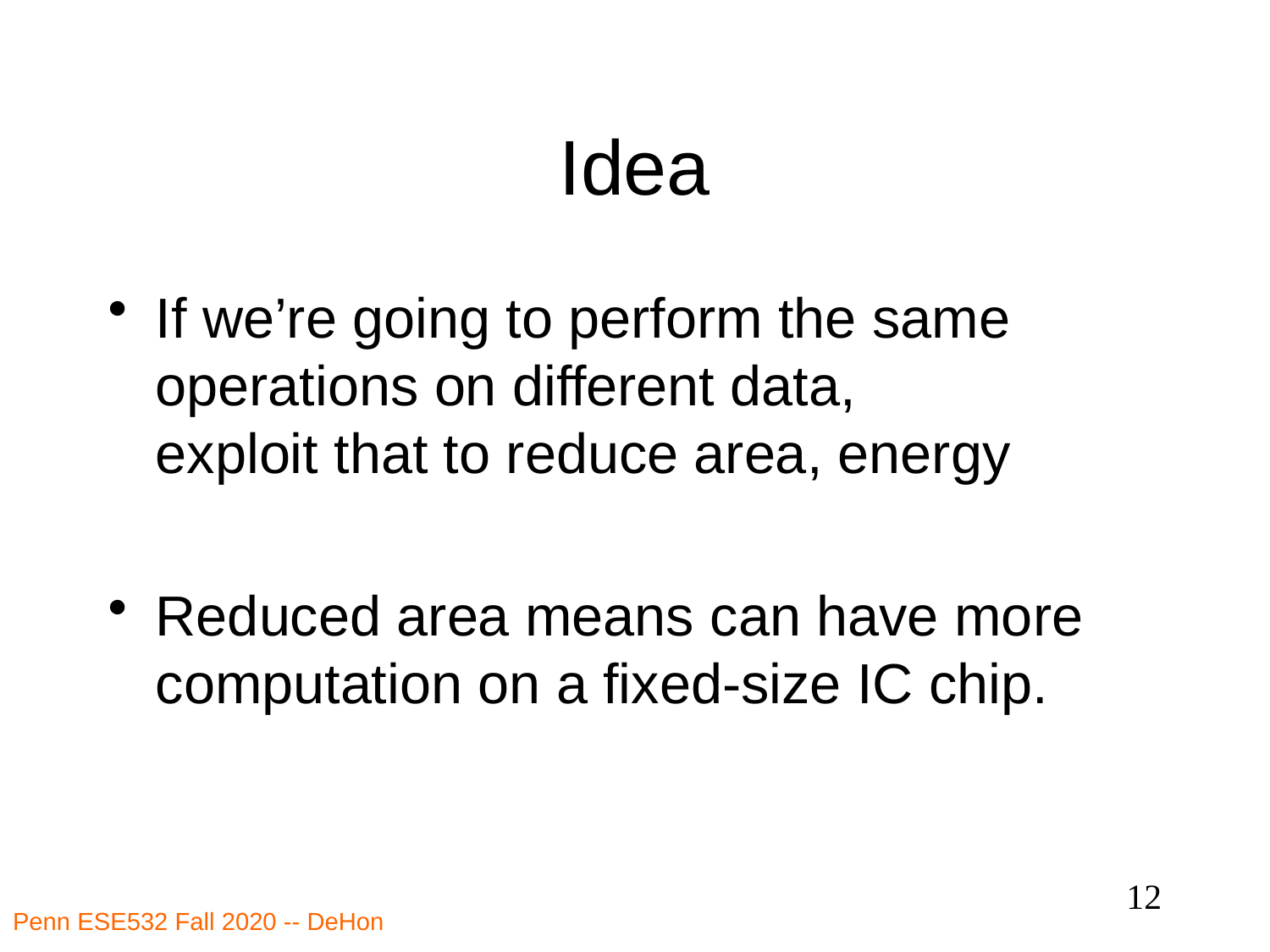

# Idea
If we’re going to perform the same operations on different data,
exploit that to reduce area, energy

Reduced area means can have more computation on a fixed-size IC chip.
12
Penn ESE532 Fall 2020 -- DeHon